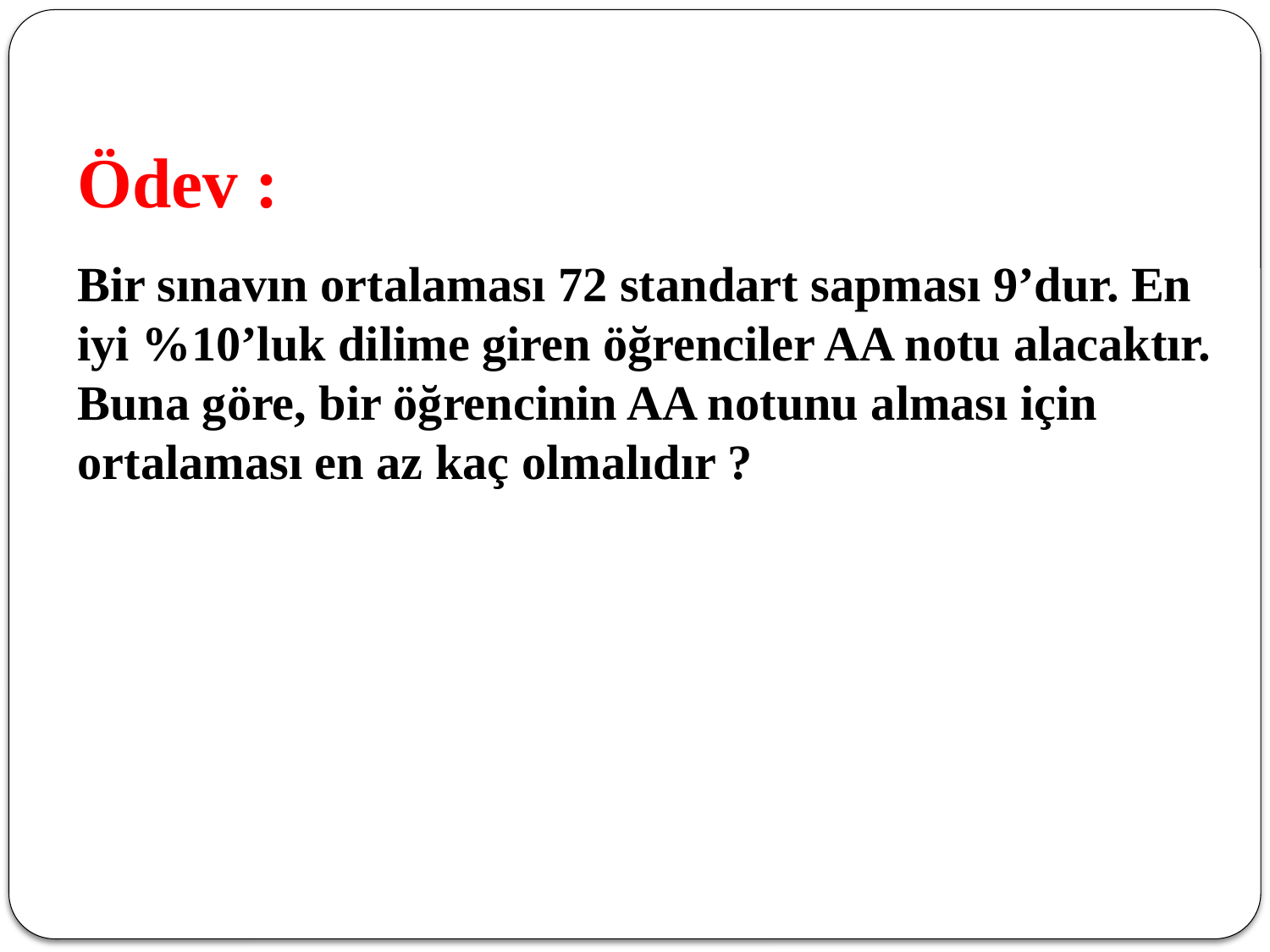

# Ödev :
Bir sınavın ortalaması 72 standart sapması 9’dur. En iyi %10’luk dilime giren öğrenciler AA notu alacaktır. Buna göre, bir öğrencinin AA notunu alması için ortalaması en az kaç olmalıdır ?